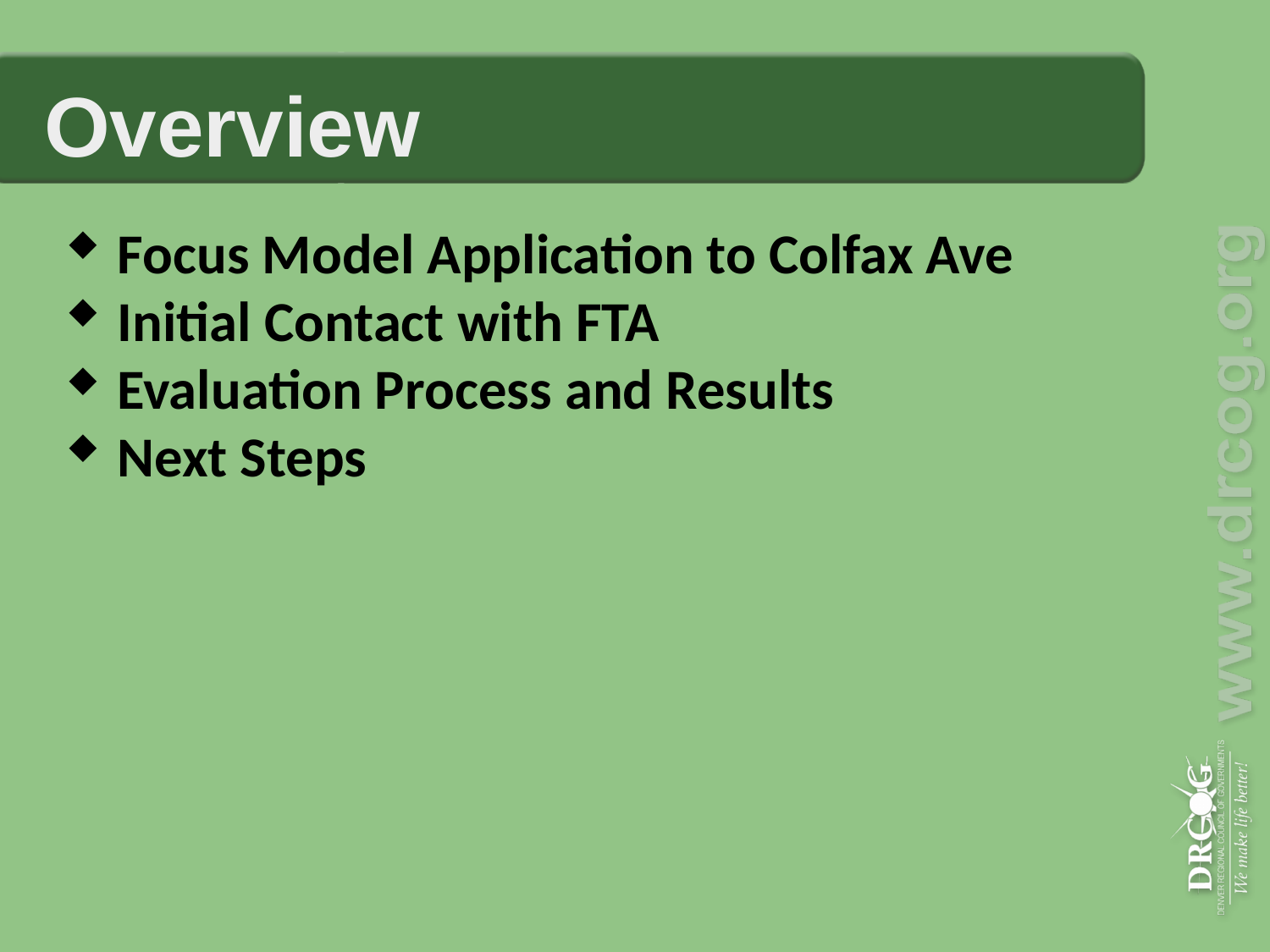

# Overview
Focus Model Application to Colfax Ave
Initial Contact with FTA
Evaluation Process and Results
Next Steps